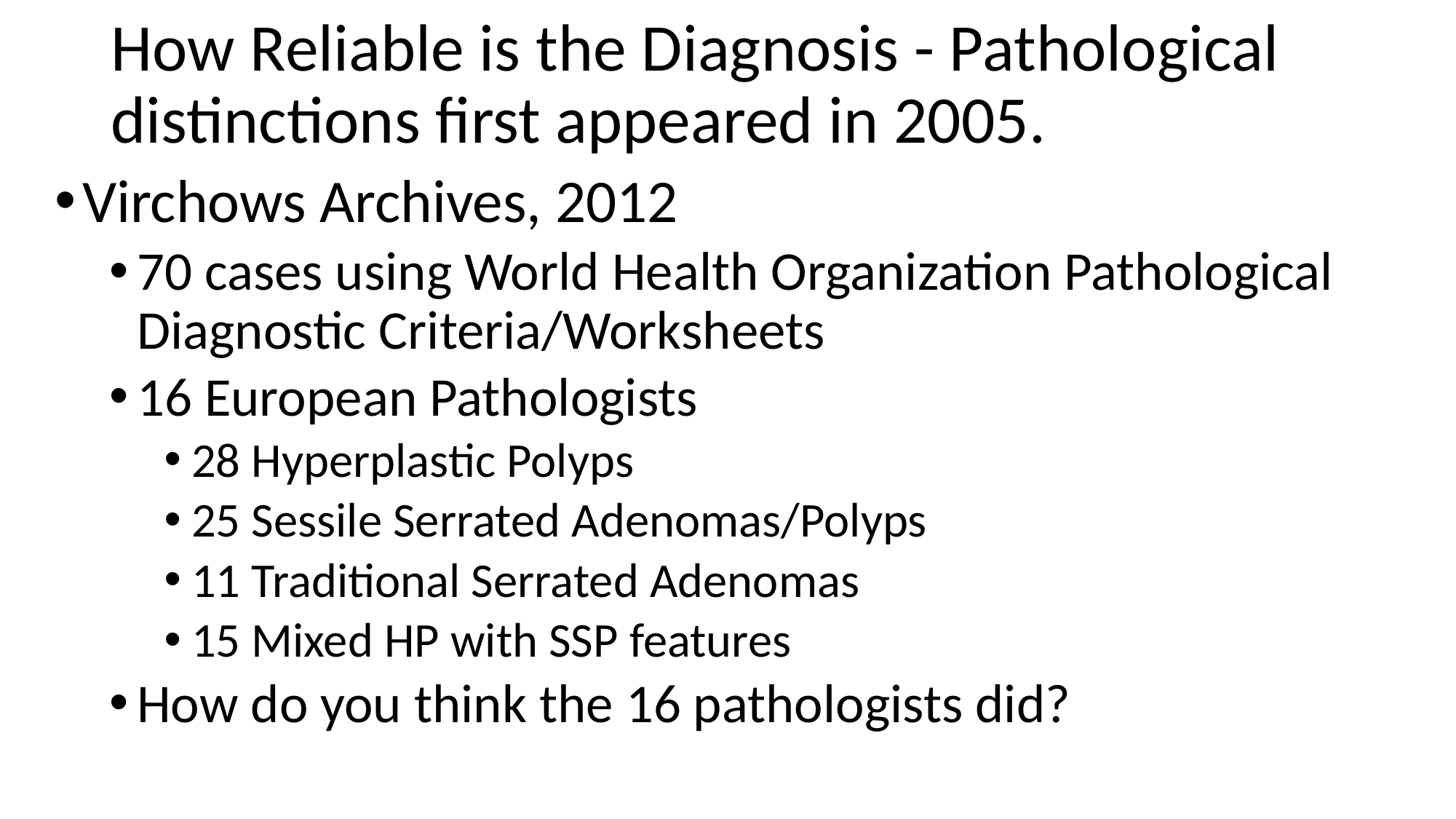

# How Reliable is the Diagnosis - Pathological distinctions first appeared in 2005.
Virchows Archives, 2012
70 cases using World Health Organization Pathological Diagnostic Criteria/Worksheets
16 European Pathologists
28 Hyperplastic Polyps
25 Sessile Serrated Adenomas/Polyps
11 Traditional Serrated Adenomas
15 Mixed HP with SSP features
How do you think the 16 pathologists did?